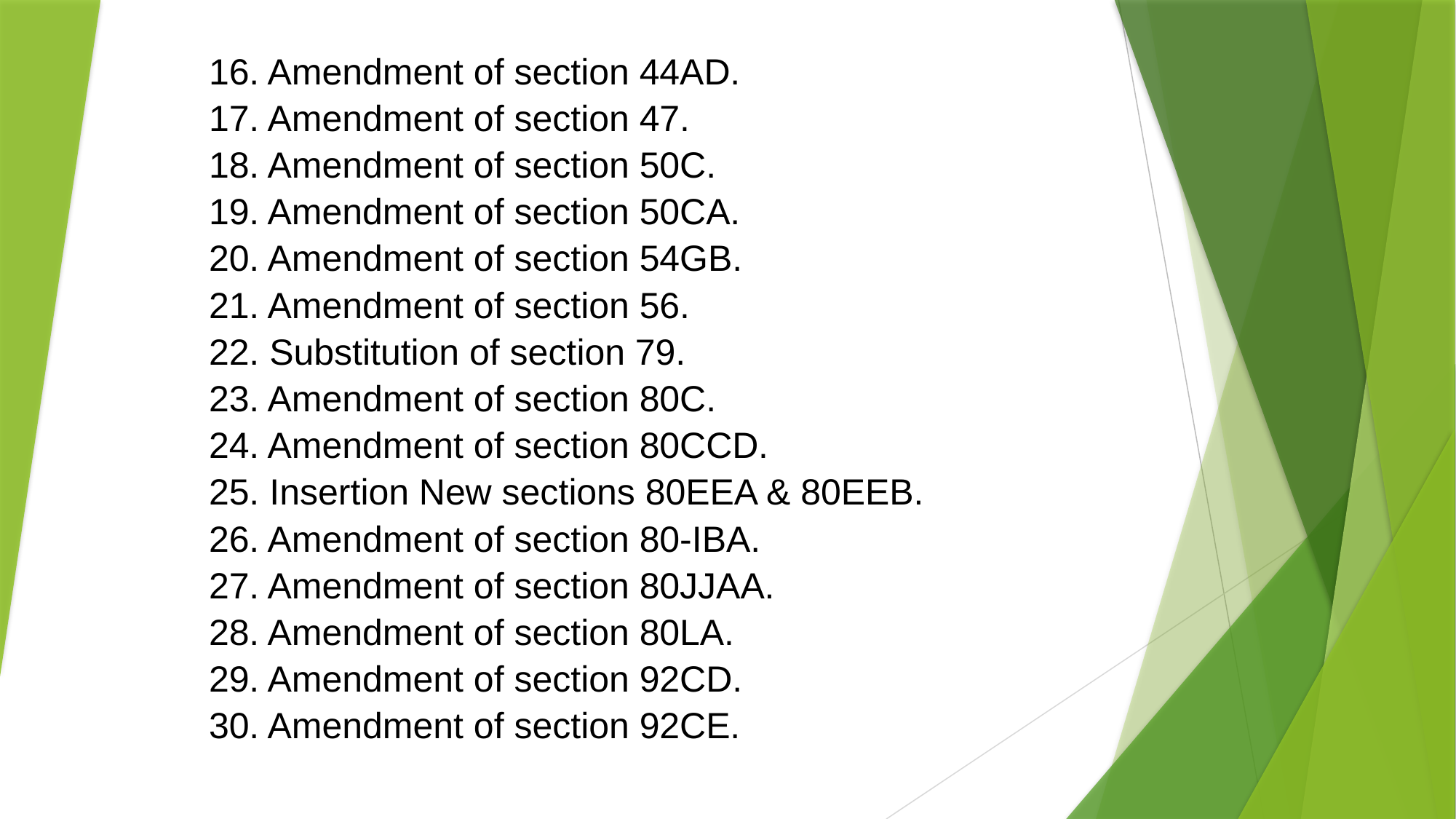

16. Amendment of section 44AD.
17. Amendment of section 47.
18. Amendment of section 50C.
19. Amendment of section 50CA.
20. Amendment of section 54GB.
21. Amendment of section 56.
22. Substitution of section 79.
23. Amendment of section 80C.
24. Amendment of section 80CCD.
25. Insertion New sections 80EEA & 80EEB.
26. Amendment of section 80-IBA.
27. Amendment of section 80JJAA.
28. Amendment of section 80LA.
29. Amendment of section 92CD.
30. Amendment of section 92CE.